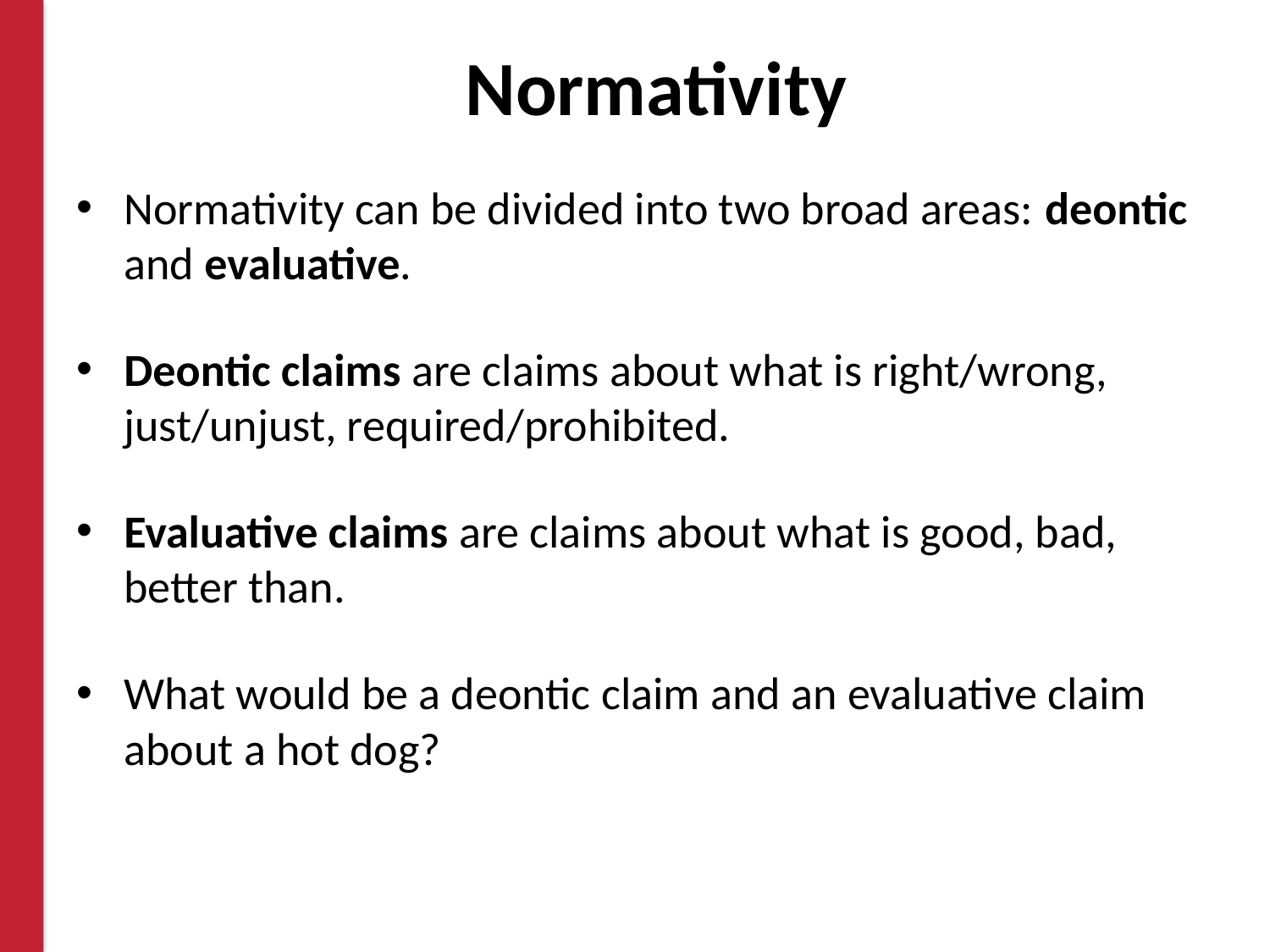

# Normativity
Normativity can be divided into two broad areas: deontic and evaluative.
Deontic claims are claims about what is right/wrong, just/unjust, required/prohibited.
Evaluative claims are claims about what is good, bad, better than.
What would be a deontic claim and an evaluative claim about a hot dog?